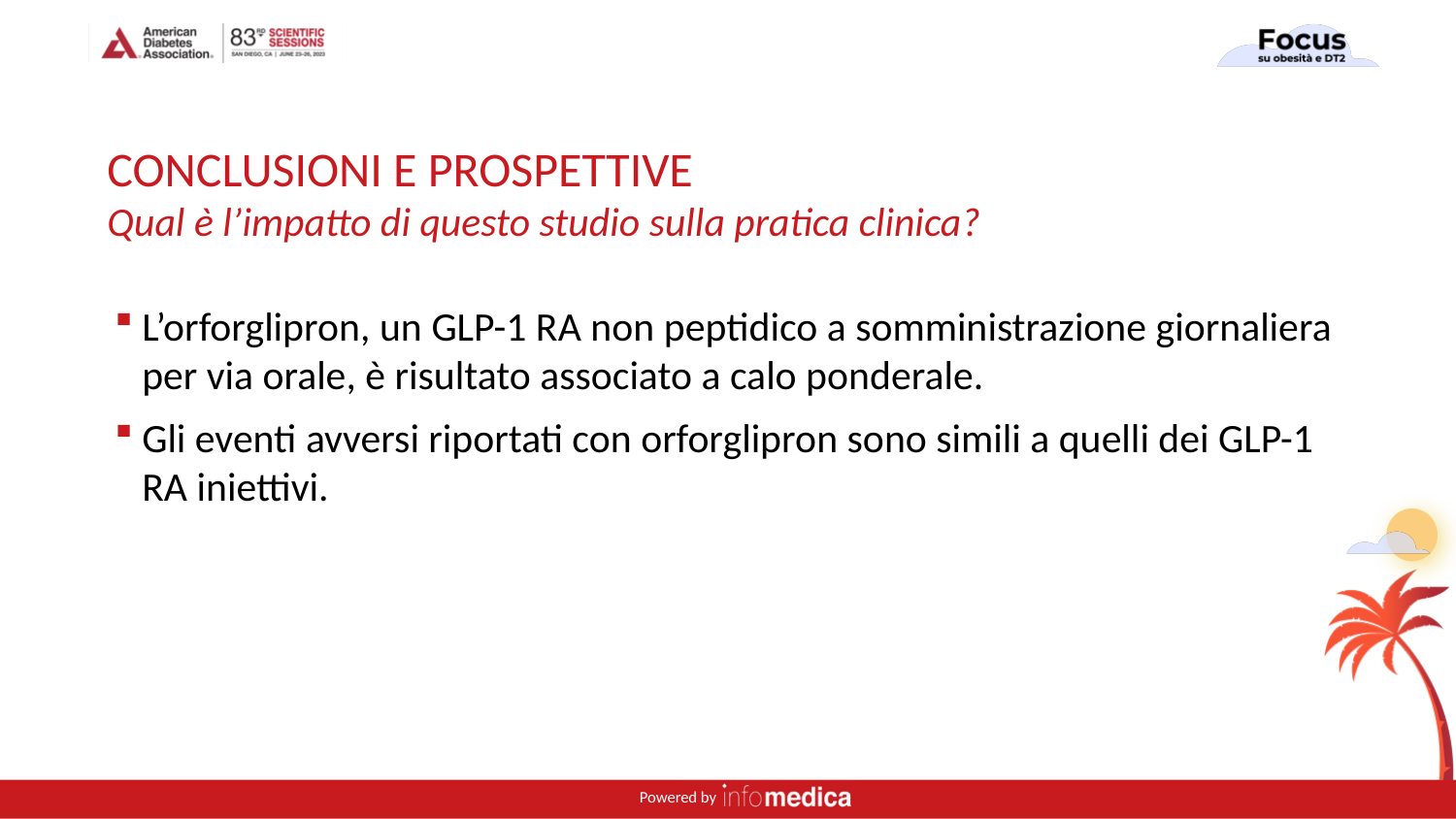

# CONCLUSIONI E PROSPETTIVE Qual è l’impatto di questo studio sulla pratica clinica?
L’orforglipron, un GLP-1 RA non peptidico a somministrazione giornaliera per via orale, è risultato associato a calo ponderale.
Gli eventi avversi riportati con orforglipron sono simili a quelli dei GLP-1 RA iniettivi.